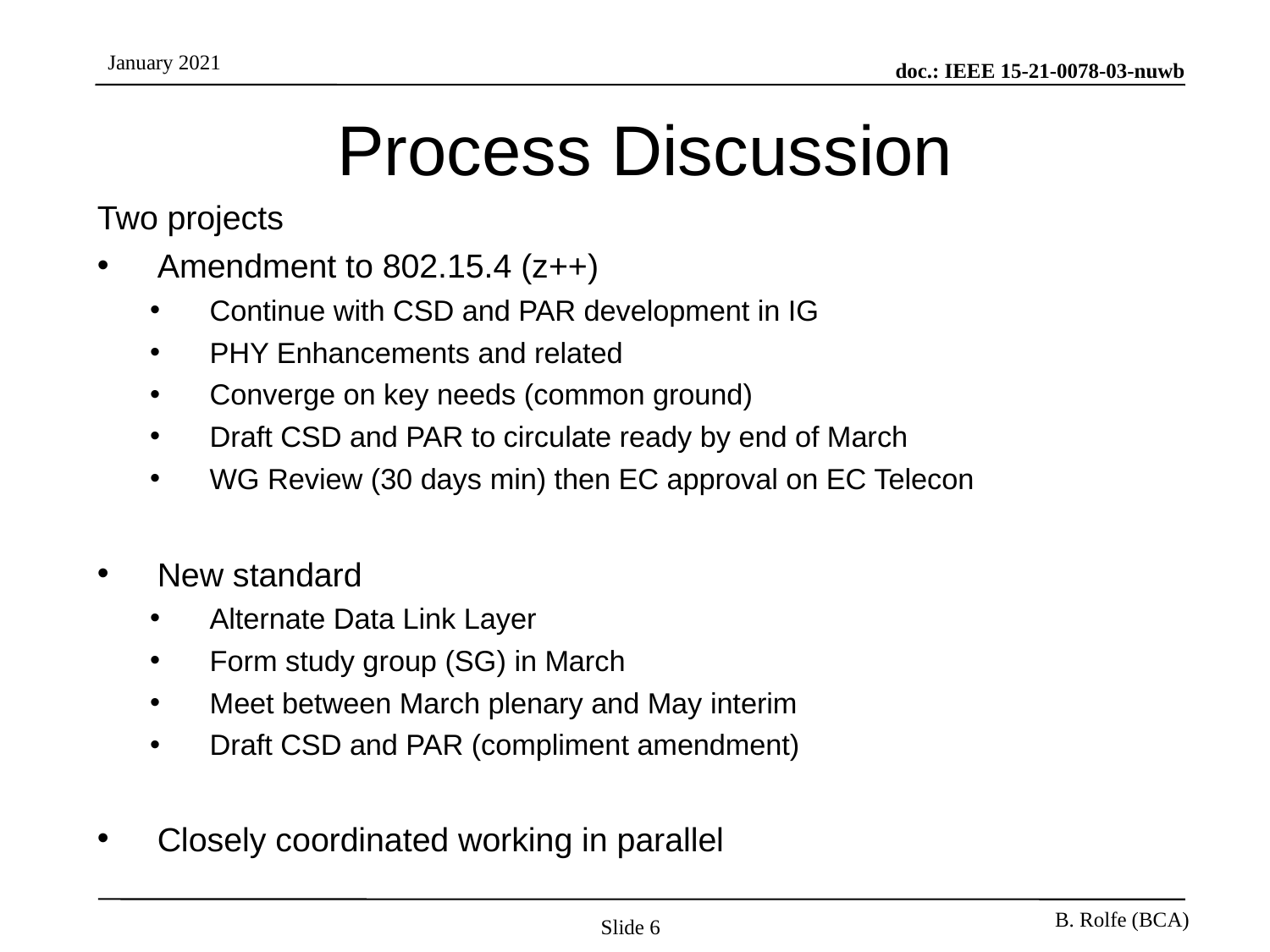

# Process Discussion
Two projects
Amendment to 802.15.4 (z++)
Continue with CSD and PAR development in IG
PHY Enhancements and related
Converge on key needs (common ground)
Draft CSD and PAR to circulate ready by end of March
WG Review (30 days min) then EC approval on EC Telecon

New standard
Alternate Data Link Layer
Form study group (SG) in March
Meet between March plenary and May interim
Draft CSD and PAR (compliment amendment)

Closely coordinated working in parallel
Slide 6